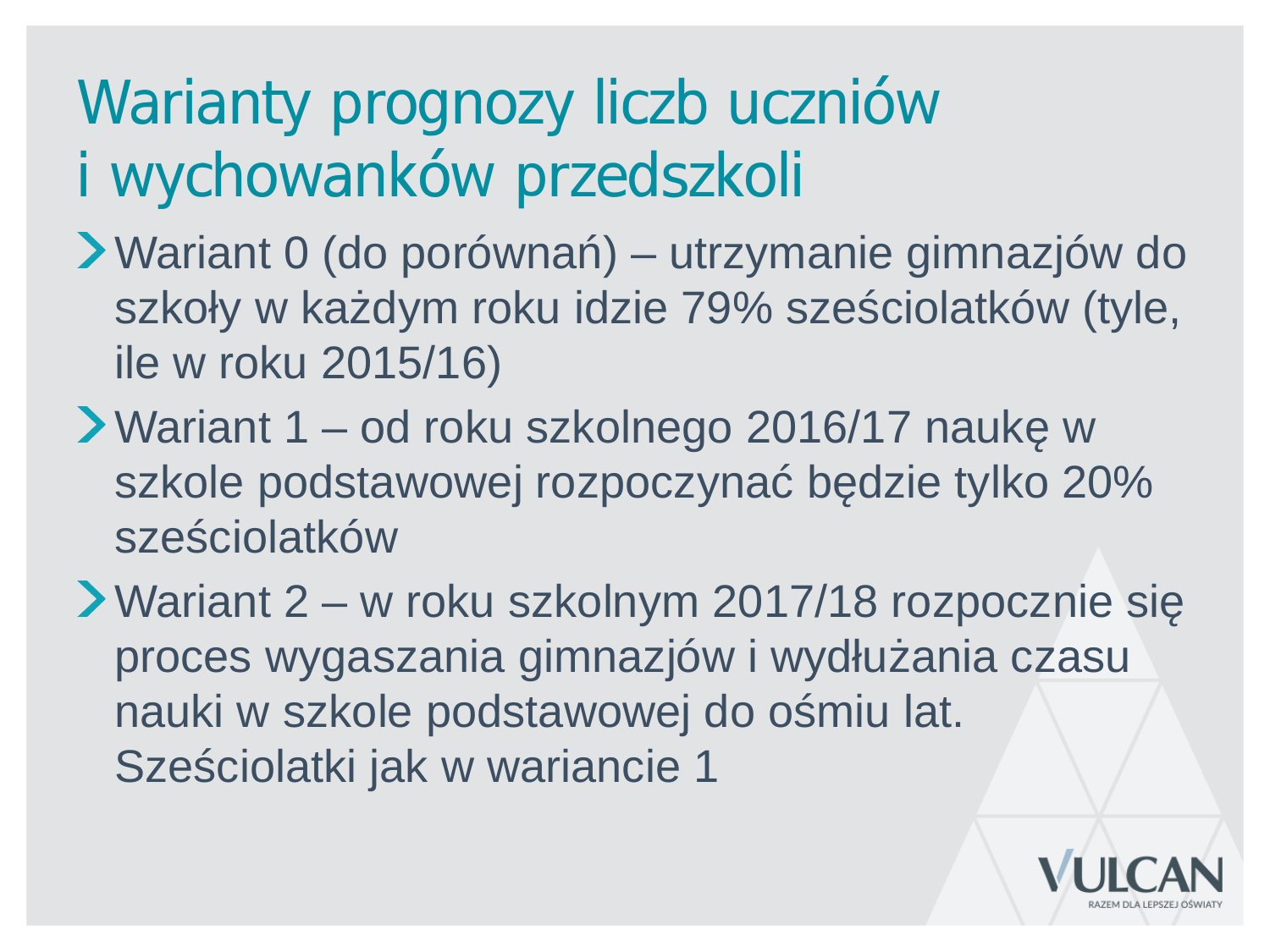

# Warianty prognozy liczb uczniów i wychowanków przedszkoli
Wariant 0 (do porównań) – utrzymanie gimnazjów do szkoły w każdym roku idzie 79% sześciolatków (tyle, ile w roku 2015/16)
Wariant 1 – od roku szkolnego 2016/17 naukę w szkole podstawowej rozpoczynać będzie tylko 20% sześciolatków
Wariant 2 – w roku szkolnym 2017/18 rozpocznie się proces wygaszania gimnazjów i wydłużania czasu nauki w szkole podstawowej do ośmiu lat. Sześciolatki jak w wariancie 1